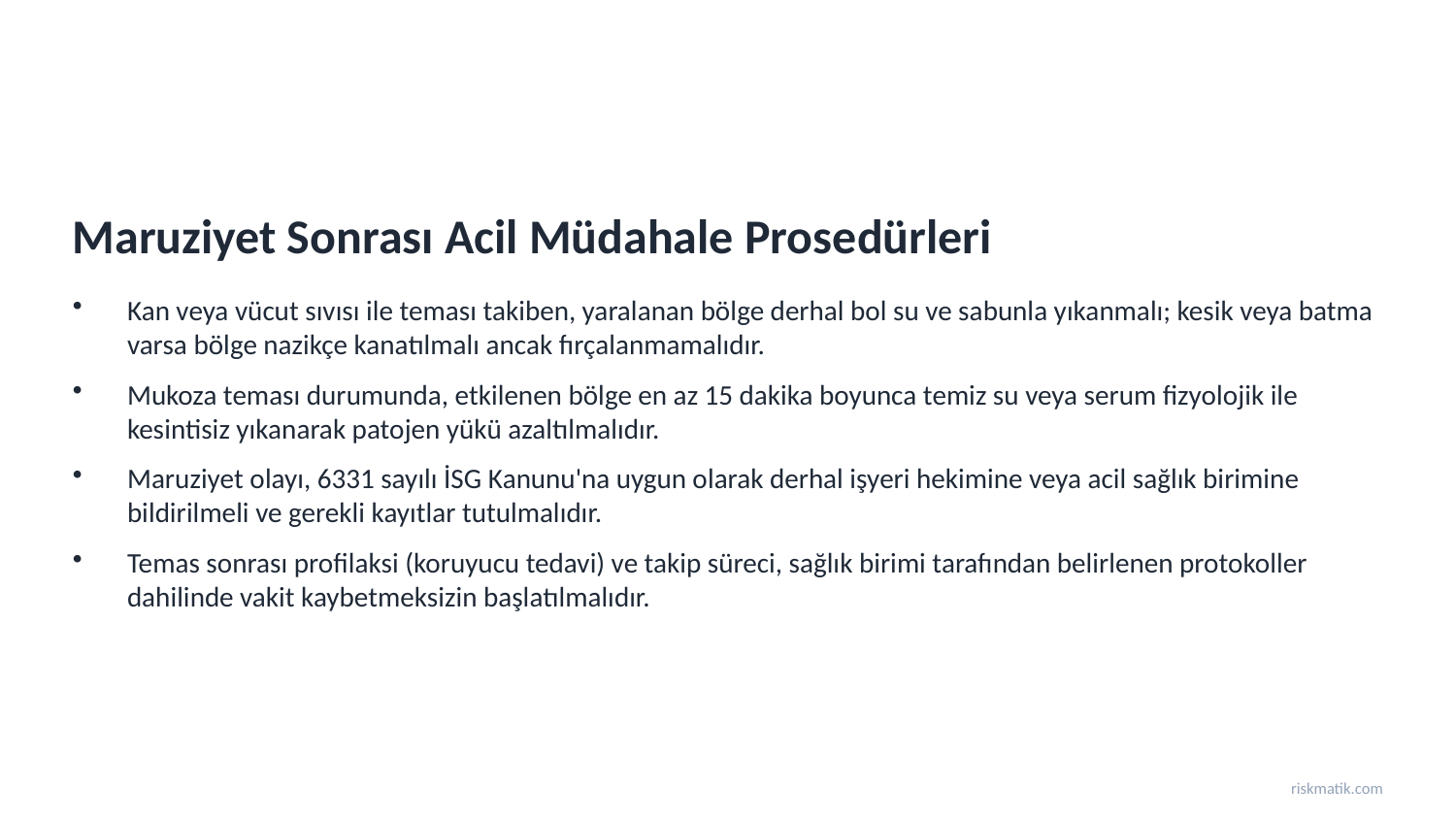

Maruziyet Sonrası Acil Müdahale Prosedürleri
Kan veya vücut sıvısı ile teması takiben, yaralanan bölge derhal bol su ve sabunla yıkanmalı; kesik veya batma varsa bölge nazikçe kanatılmalı ancak fırçalanmamalıdır.
Mukoza teması durumunda, etkilenen bölge en az 15 dakika boyunca temiz su veya serum fizyolojik ile kesintisiz yıkanarak patojen yükü azaltılmalıdır.
Maruziyet olayı, 6331 sayılı İSG Kanunu'na uygun olarak derhal işyeri hekimine veya acil sağlık birimine bildirilmeli ve gerekli kayıtlar tutulmalıdır.
Temas sonrası profilaksi (koruyucu tedavi) ve takip süreci, sağlık birimi tarafından belirlenen protokoller dahilinde vakit kaybetmeksizin başlatılmalıdır.
riskmatik.com